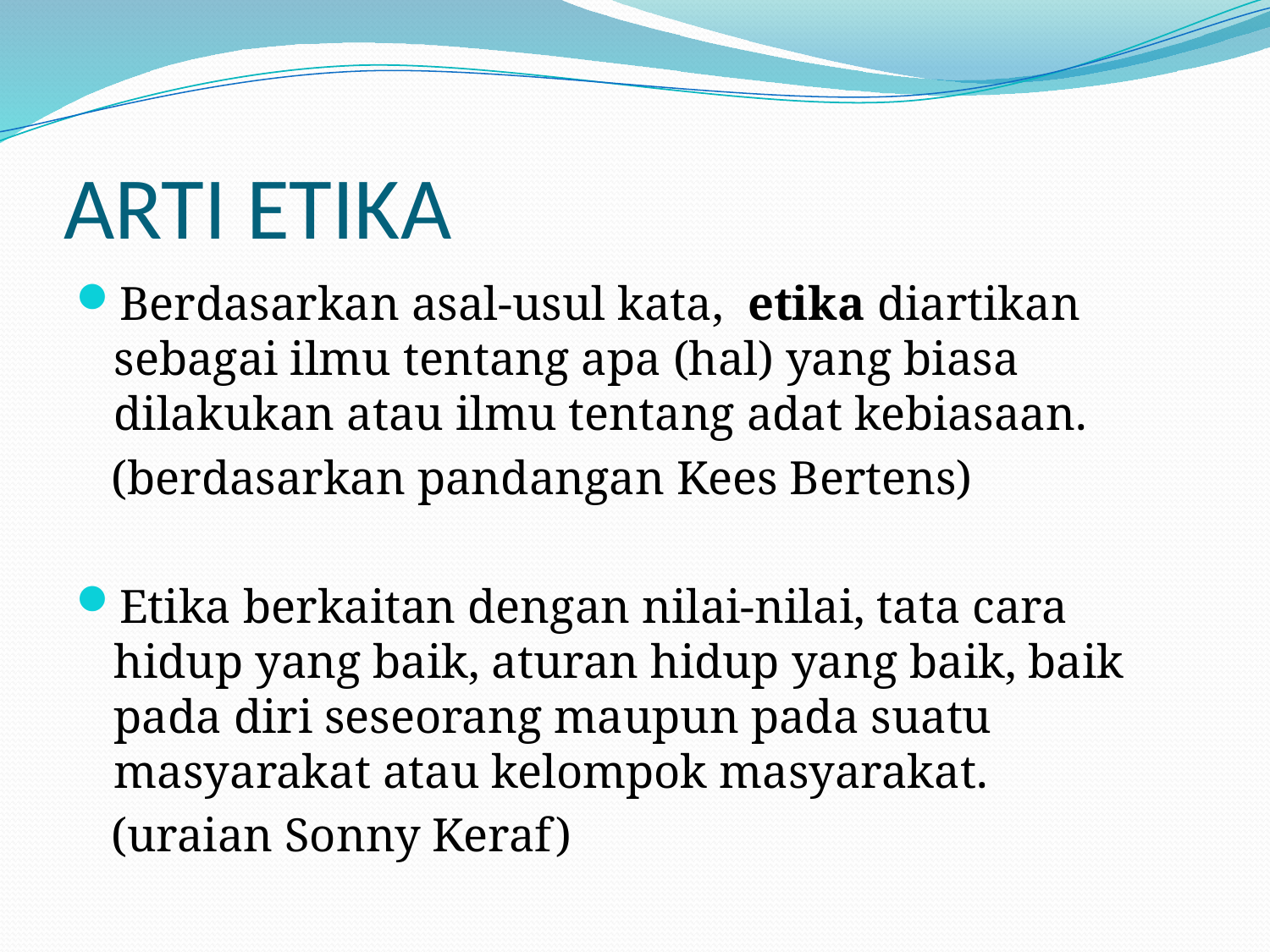

# ARTI ETIKA
Berdasarkan asal-usul kata,  etika diartikan sebagai ilmu tentang apa (hal) yang biasa dilakukan atau ilmu tentang adat kebiasaan.
   (berdasarkan pandangan Kees Bertens)

Etika berkaitan dengan nilai-nilai, tata cara hidup yang baik, aturan hidup yang baik, baik pada diri seseorang maupun pada suatu masyarakat atau kelompok masyarakat.
   (uraian Sonny Keraf)